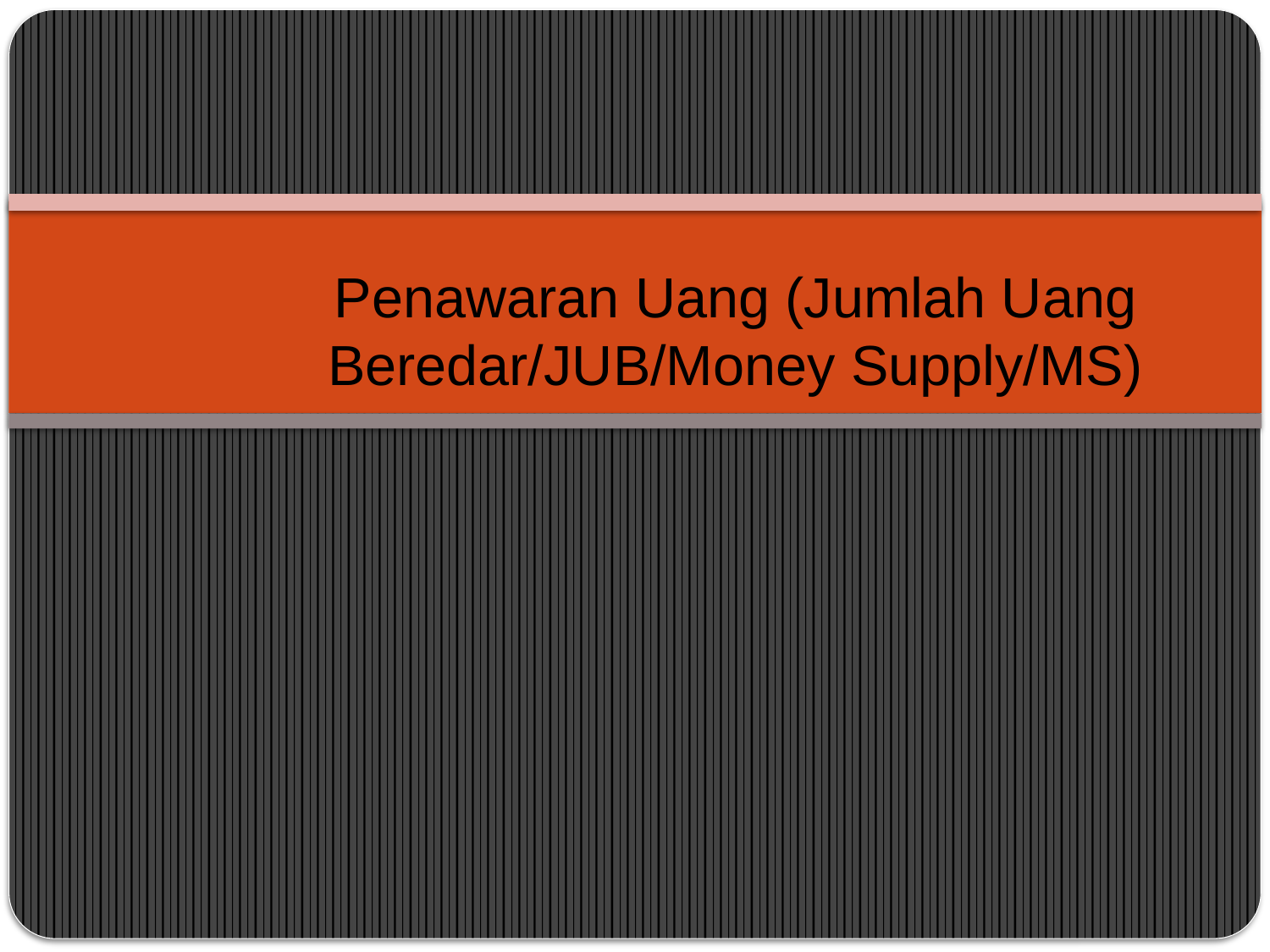

# Penawaran Uang (Jumlah Uang Beredar/JUB/Money Supply/MS)